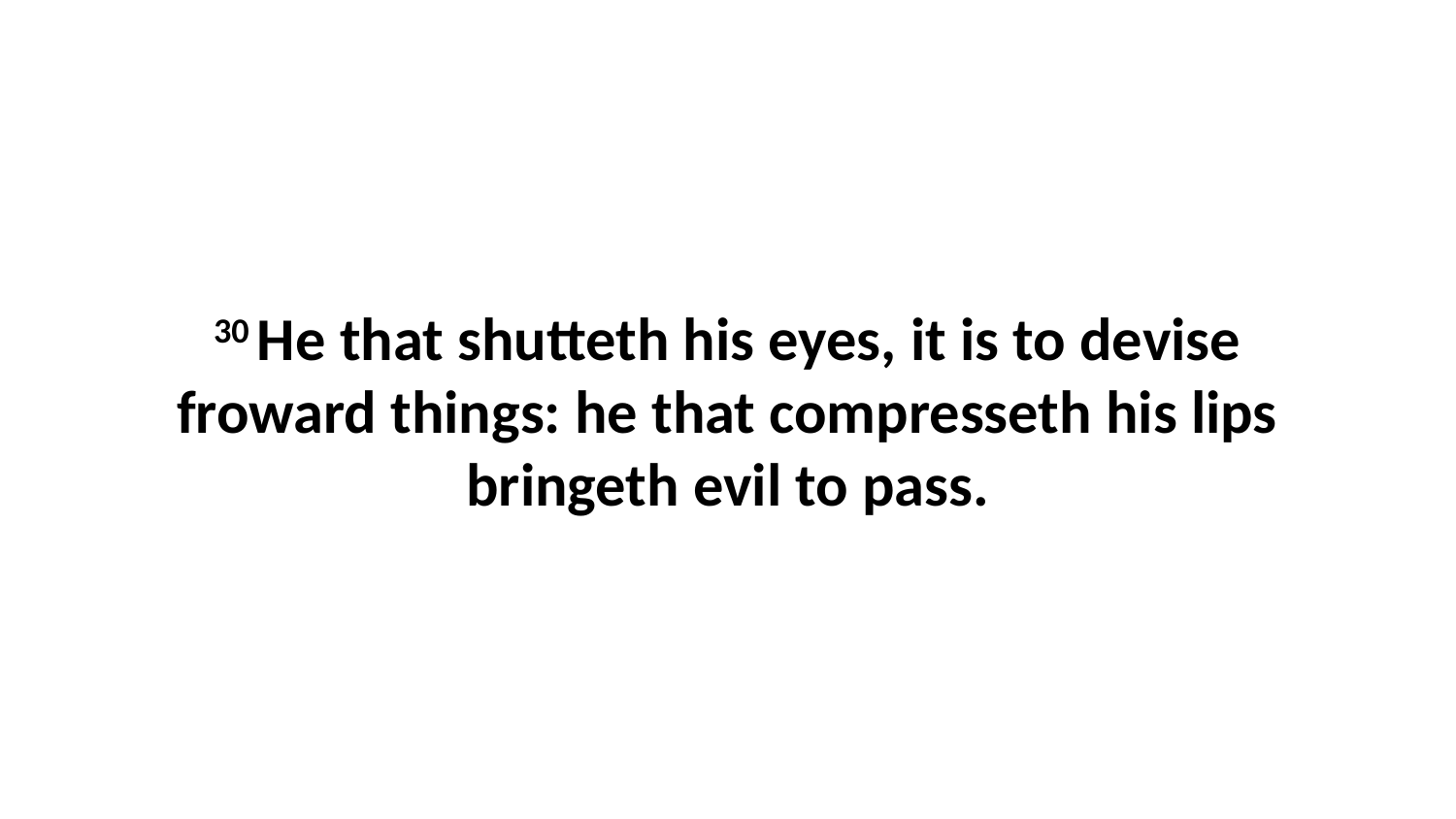

30 He that shutteth his eyes, it is to devise froward things: he that compresseth his lips bringeth evil to pass.